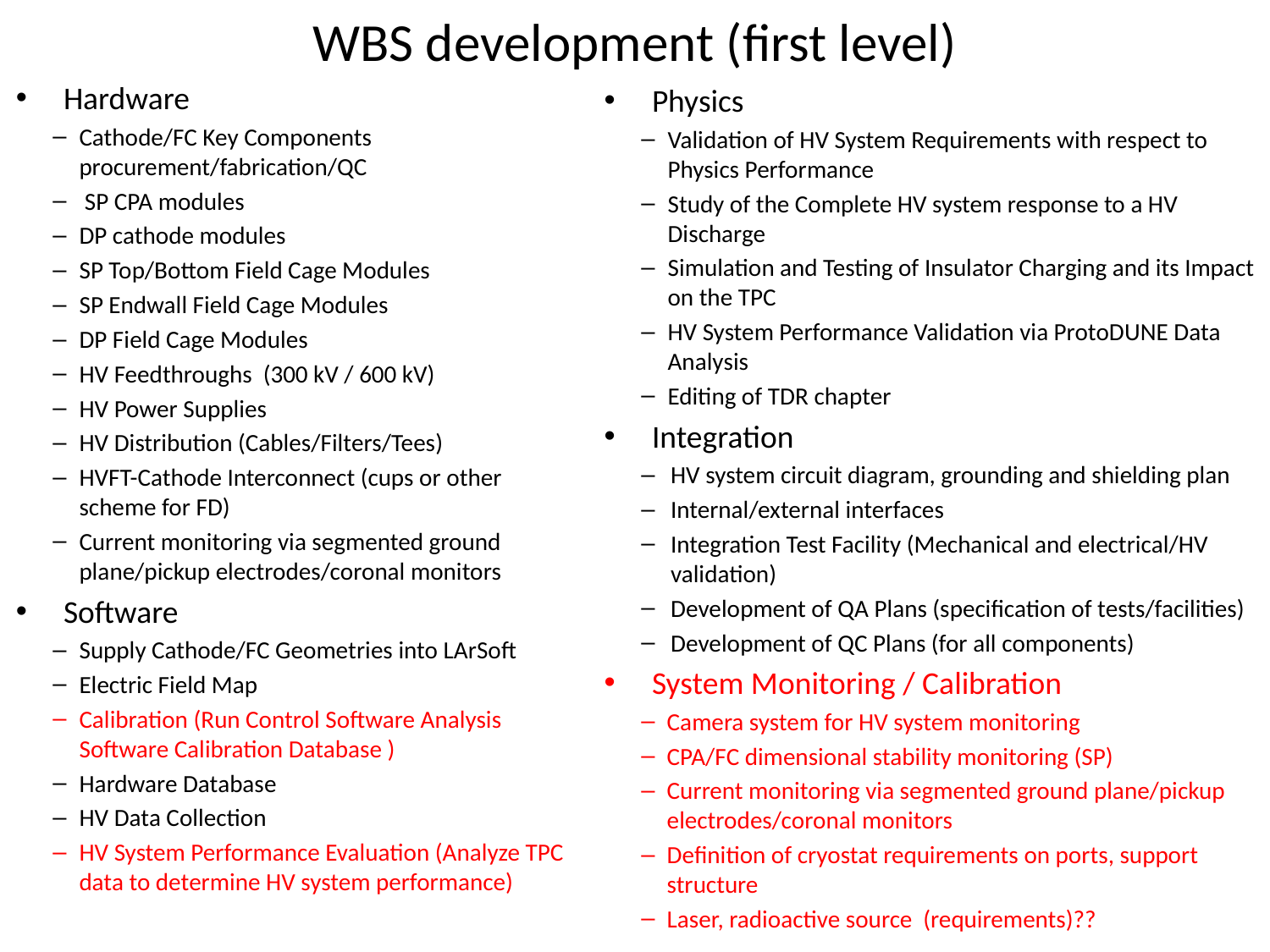

# WBS development (first level)
Hardware
Cathode/FC Key Components procurement/fabrication/QC
 SP CPA modules
DP cathode modules
SP Top/Bottom Field Cage Modules
SP Endwall Field Cage Modules
DP Field Cage Modules
HV Feedthroughs  (300 kV / 600 kV)
HV Power Supplies
HV Distribution (Cables/Filters/Tees)
HVFT-Cathode Interconnect (cups or other scheme for FD)
Current monitoring via segmented ground plane/pickup electrodes/coronal monitors
Software
Supply Cathode/FC Geometries into LArSoft
Electric Field Map
Calibration (Run Control Software Analysis Software Calibration Database )
Hardware Database
HV Data Collection
HV System Performance Evaluation (Analyze TPC data to determine HV system performance)
Physics
Validation of HV System Requirements with respect to Physics Performance
Study of the Complete HV system response to a HV Discharge
Simulation and Testing of Insulator Charging and its Impact on the TPC
HV System Performance Validation via ProtoDUNE Data Analysis
Editing of TDR chapter
Integration
HV system circuit diagram, grounding and shielding plan
Internal/external interfaces
Integration Test Facility (Mechanical and electrical/HV validation)
Development of QA Plans (specification of tests/facilities)
Development of QC Plans (for all components)
System Monitoring / Calibration
Camera system for HV system monitoring
CPA/FC dimensional stability monitoring (SP)
Current monitoring via segmented ground plane/pickup electrodes/coronal monitors
Definition of cryostat requirements on ports, support structure
Laser, radioactive source  (requirements)??